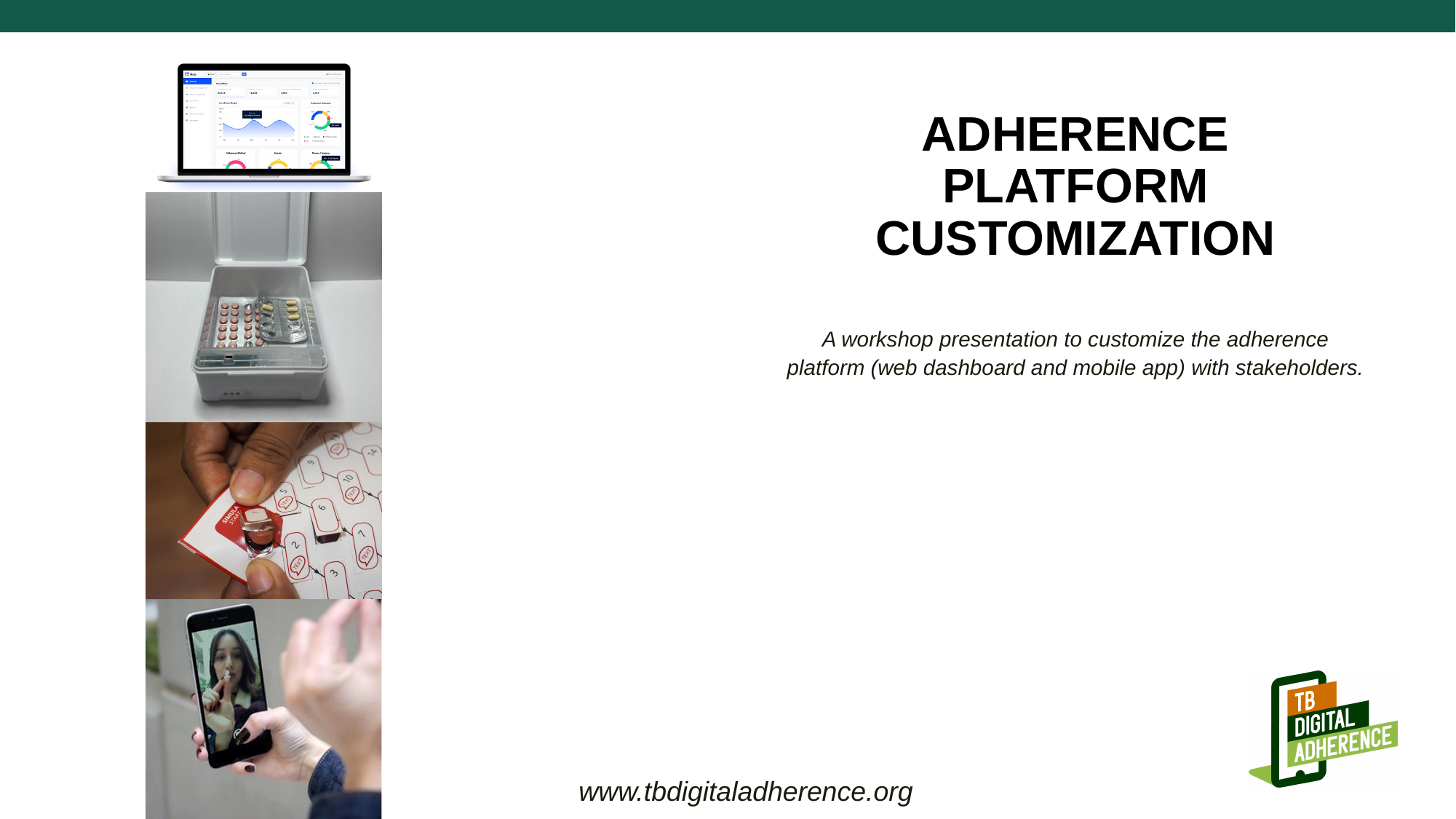

# Adherence Platform Customization
A workshop presentation to customize the adherence platform (web dashboard and mobile app) with stakeholders.
www.tbdigitaladherence.org